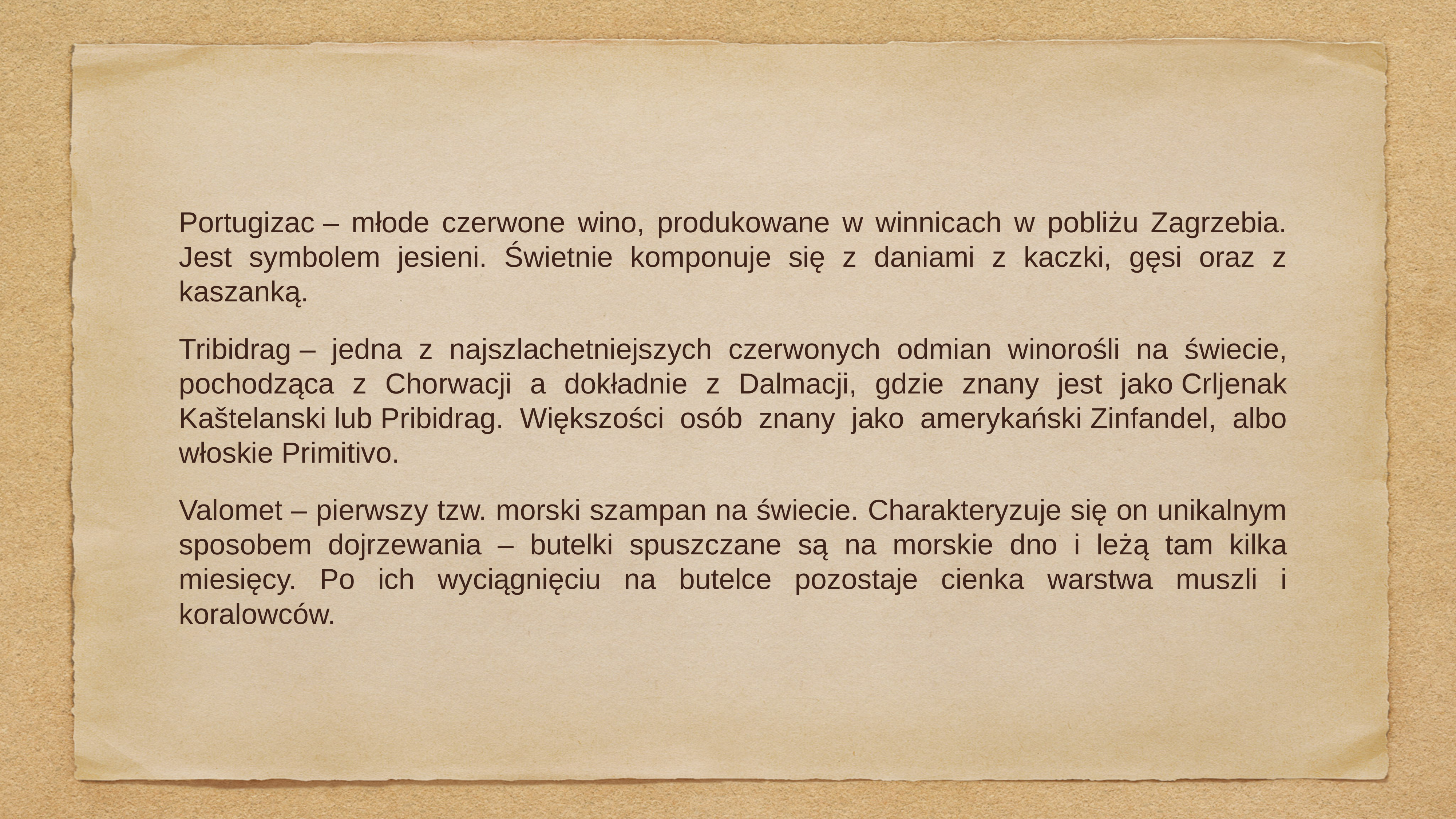

Portugizac – młode czerwone wino, produkowane w winnicach w pobliżu Zagrzebia. Jest symbolem jesieni. Świetnie komponuje się z daniami z kaczki, gęsi oraz z kaszanką.
Tribidrag – jedna z najszlachetniejszych czerwonych odmian winorośli na świecie, pochodząca z Chorwacji a dokładnie z Dalmacji, gdzie znany jest jako Crljenak Kaštelanski lub Pribidrag. Większości osób znany jako amerykański Zinfandel, albo włoskie Primitivo.
Valomet – pierwszy tzw. morski szampan na świecie. Charakteryzuje się on unikalnym sposobem dojrzewania – butelki spuszczane są na morskie dno i leżą tam kilka miesięcy. Po ich wyciągnięciu na butelce pozostaje cienka warstwa muszli i koralowców.